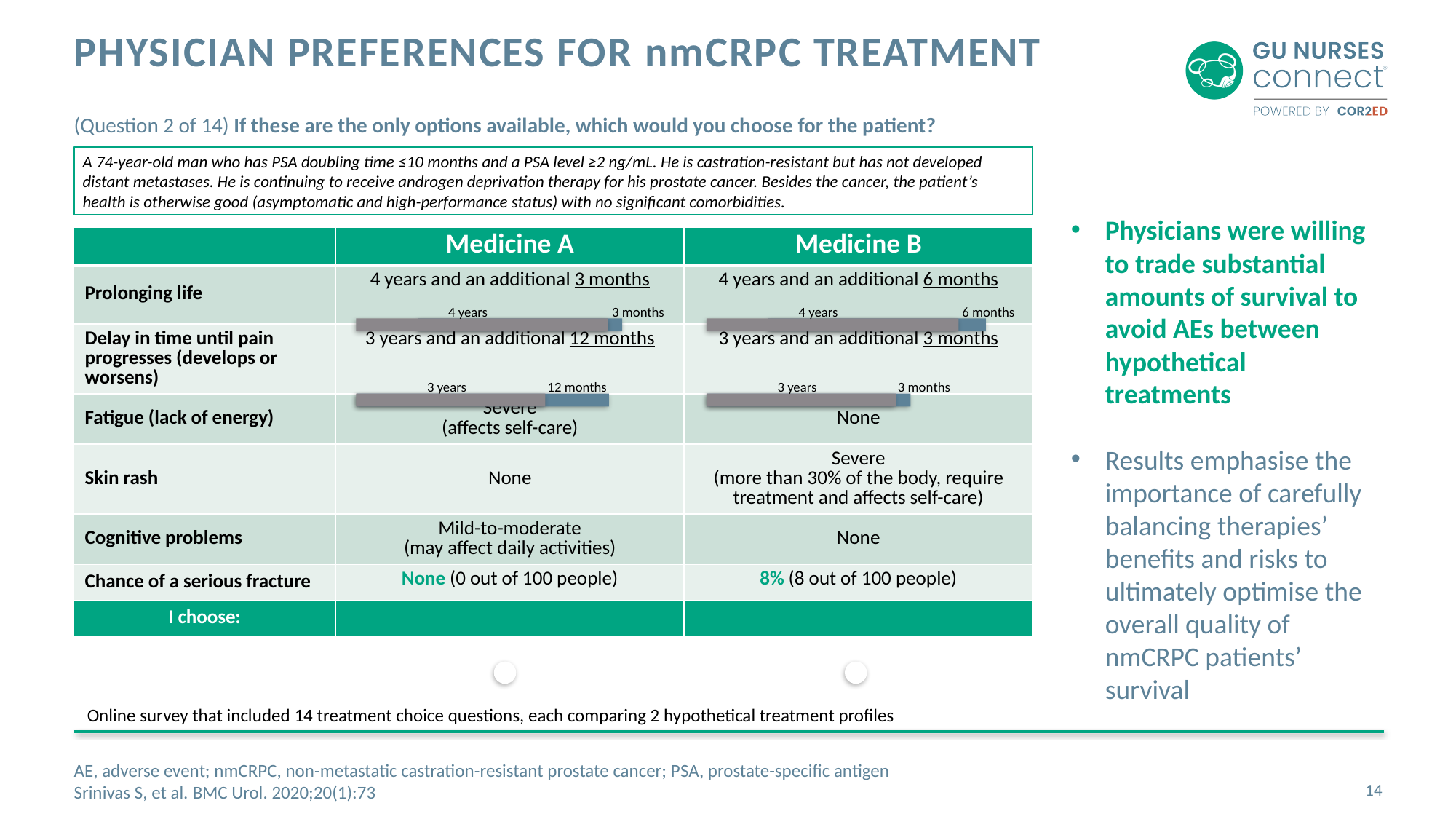

# Physician preferences for nmcrpc treatment
(Question 2 of 14) If these are the only options available, which would you choose for the patient?
A 74-year-old man who has PSA doubling time ≤10 months and a PSA level ≥2 ng/mL. He is castration-resistant but has not developed distant metastases. He is continuing to receive androgen deprivation therapy for his prostate cancer. Besides the cancer, the patient’s health is otherwise good (asymptomatic and high-performance status) with no significant comorbidities.
Physicians were willing to trade substantial amounts of survival to avoid AEs between hypothetical treatments

Results emphasise the importance of carefully balancing therapies’ benefits and risks to ultimately optimise the overall quality of nmCRPC patients’ survival
|  | Medicine A | Medicine B |
| --- | --- | --- |
| Prolonging life | 4 years and an additional 3 months | 4 years and an additional 6 months |
| Delay in time until pain progresses (develops or worsens) | 3 years and an additional 12 months | 3 years and an additional 3 months |
| Fatigue (lack of energy) | Severe (affects self-care) | None |
| Skin rash | None | Severe (more than 30% of the body, require treatment and affects self-care) |
| Cognitive problems | Mild-to-moderate (may affect daily activities) | None |
| Chance of a serious fracture | None (0 out of 100 people) | 8% (8 out of 100 people) |
| I choose: |  |  |
4 years
3 months

4 years
6 months

3 years
12 months

3 years
3 months

Online survey that included 14 treatment choice questions, each comparing 2 hypothetical treatment profiles
AE, adverse event; nmCRPC, non-metastatic castration-resistant prostate cancer; PSA, prostate-specific antigen
Srinivas S, et al. BMC Urol. 2020;20(1):73
14